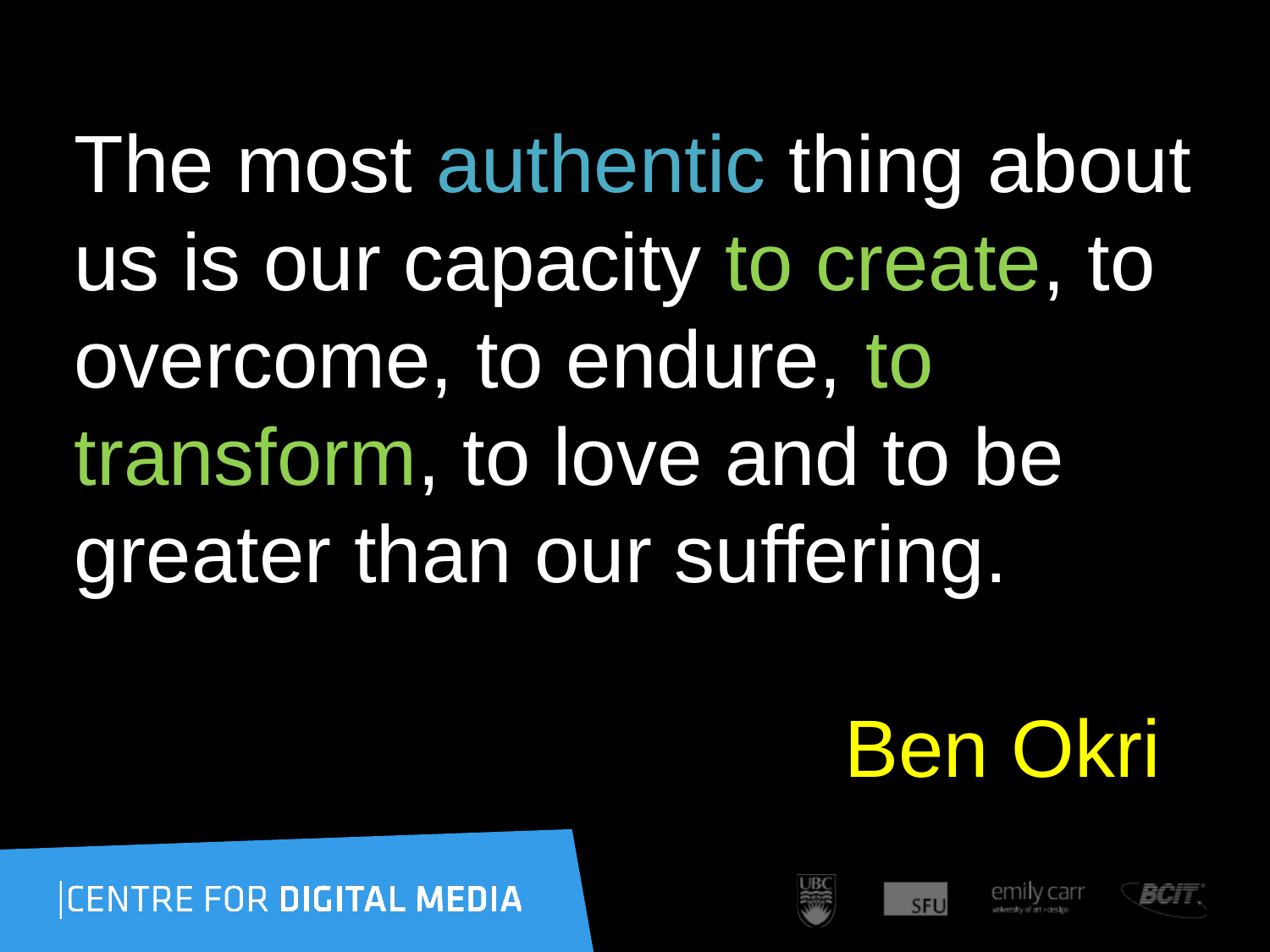

The most authentic thing about us is our capacity to create, to overcome, to endure, to transform, to love and to be greater than our suffering.

                                  Ben Okri